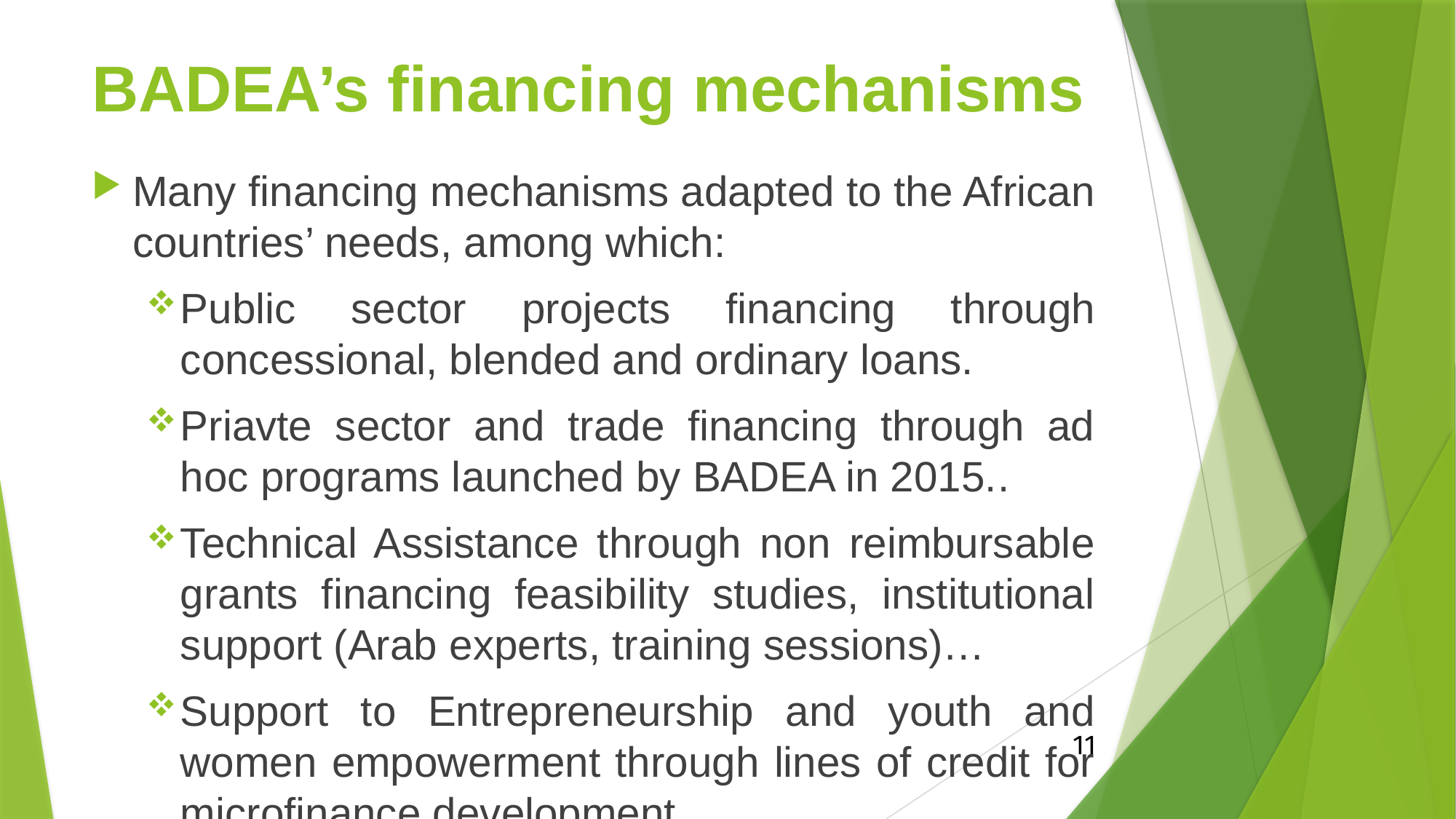

# BADEA’s financing mechanisms
Many financing mechanisms adapted to the African countries’ needs, among which:
Public sector projects financing through concessional, blended and ordinary loans.
Priavte sector and trade financing through ad hoc programs launched by BADEA in 2015..
Technical Assistance through non reimbursable grants financing feasibility studies, institutional support (Arab experts, training sessions)…
Support to Entrepreneurship and youth and women empowerment through lines of credit for microfinance development.
11